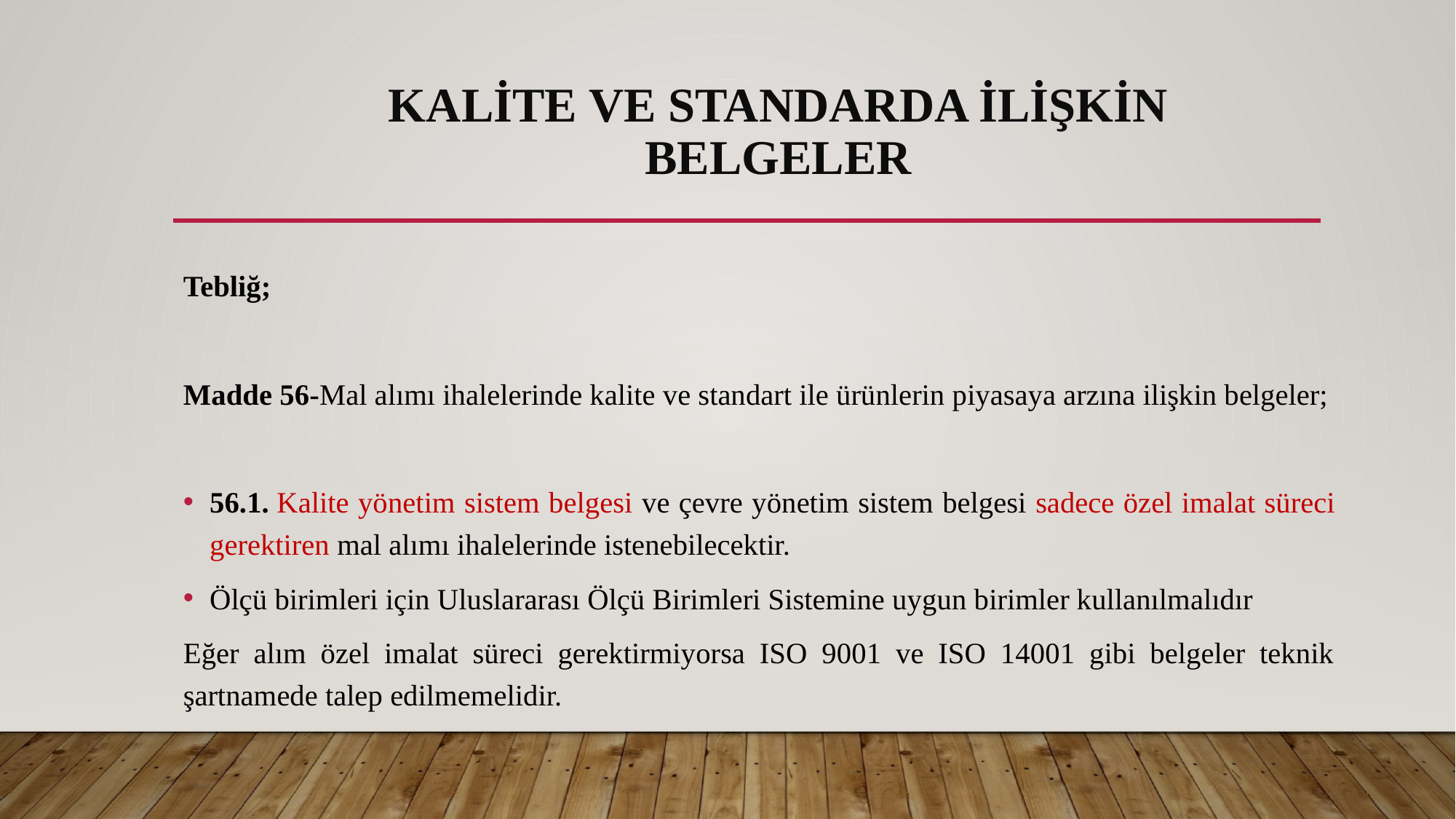

# KALİTE VE STANDARDA İLİŞKİN BELGELER
Tebliğ;

Madde 56-Mal alımı ihalelerinde kalite ve standart ile ürünlerin piyasaya arzına ilişkin belgeler;

56.1. Kalite yönetim sistem belgesi ve çevre yönetim sistem belgesi sadece özel imalat süreci gerektiren mal alımı ihalelerinde istenebilecektir.
Ölçü birimleri için Uluslararası Ölçü Birimleri Sistemine uygun birimler kullanılmalıdır
Eğer alım özel imalat süreci gerektirmiyorsa ISO 9001 ve ISO 14001 gibi belgeler teknik şartnamede talep edilmemelidir.